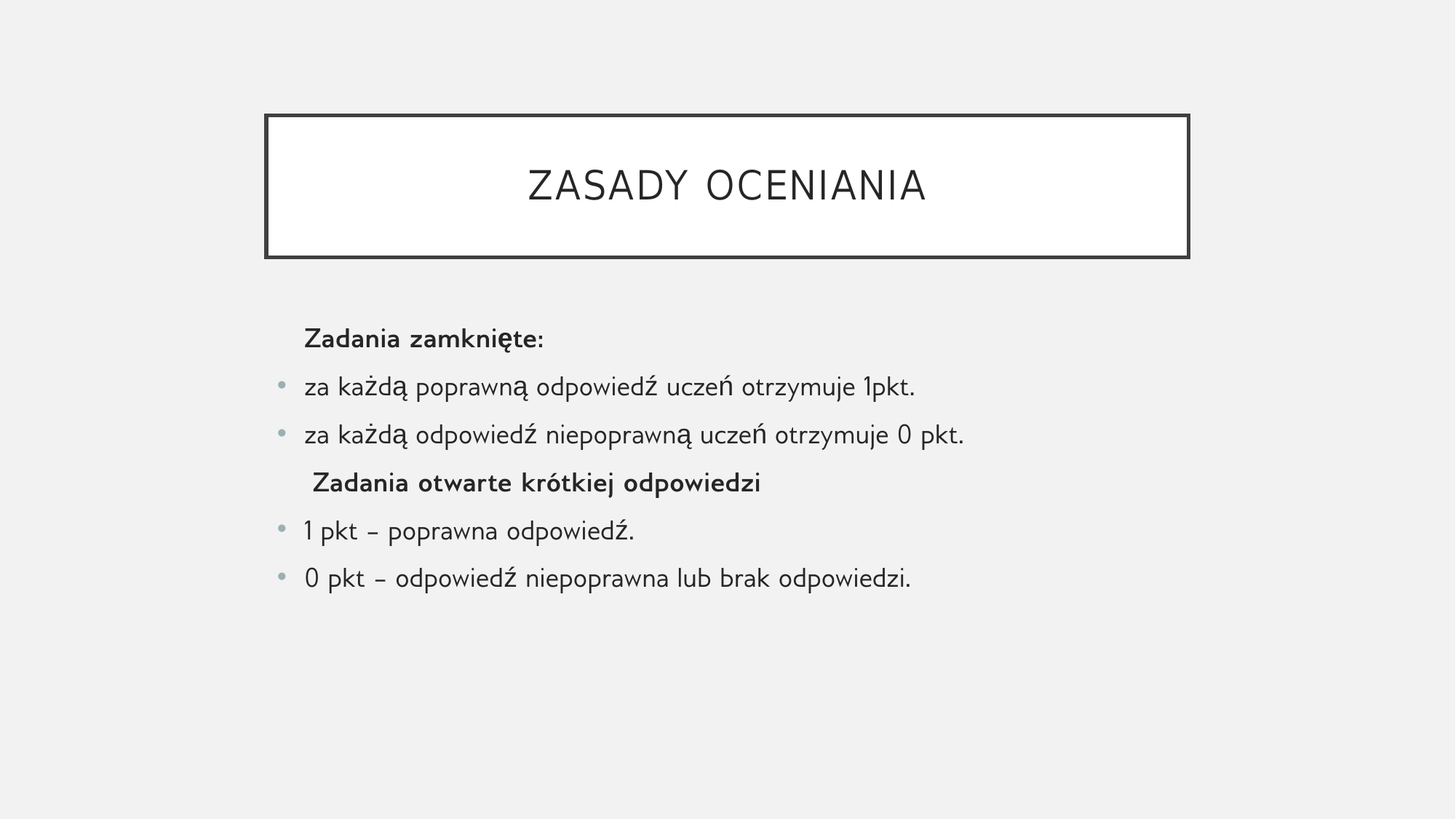

# Zasady oceniania
Zadania zamknięte:
za każdą poprawną odpowiedź uczeń otrzymuje 1pkt.
za każdą odpowiedź niepoprawną uczeń otrzymuje 0 pkt.
    Zadania otwarte krótkiej odpowiedzi
1 pkt – poprawna odpowiedź.
0 pkt – odpowiedź niepoprawna lub brak odpowiedzi.